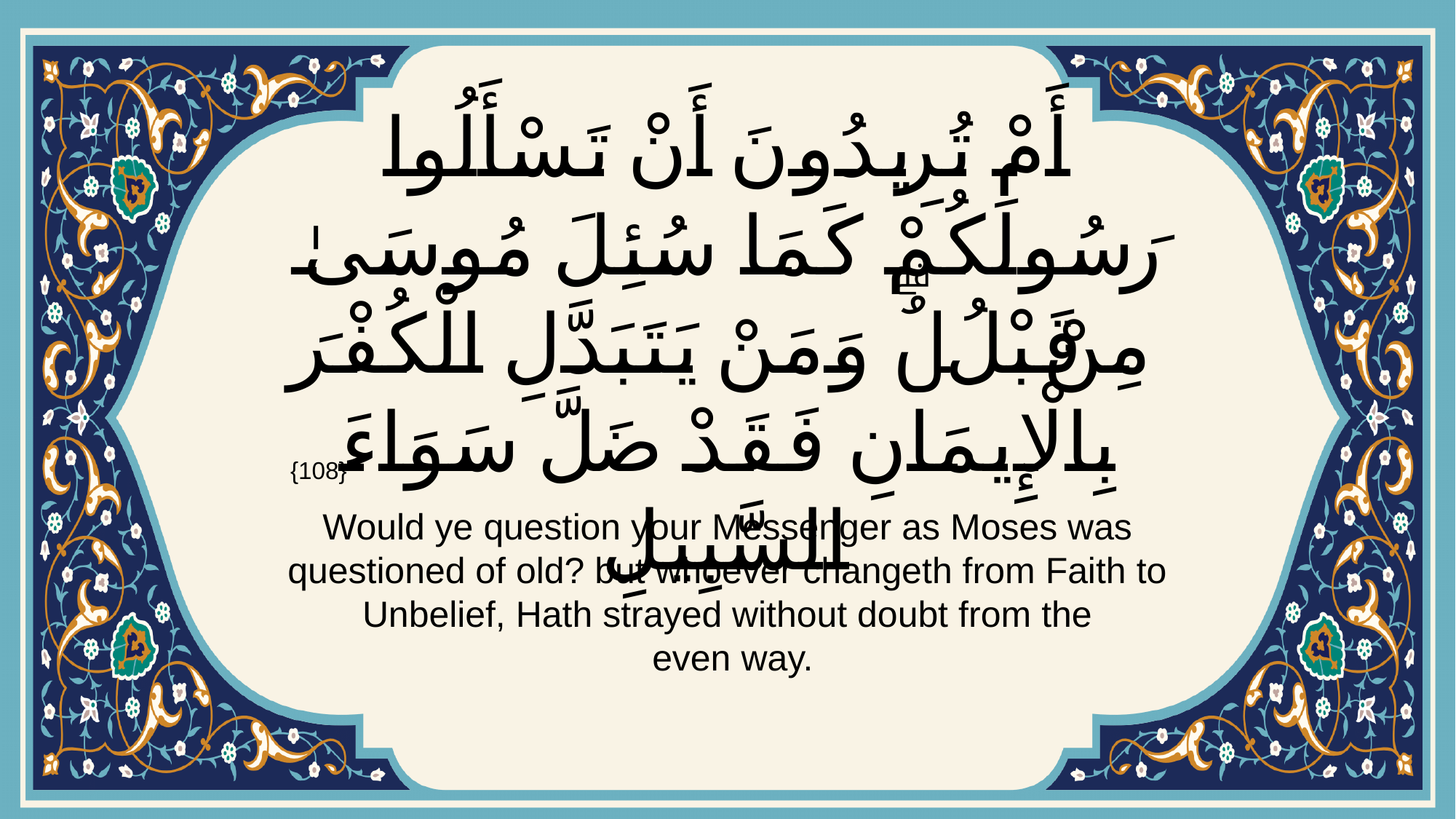

# أَمْ تُرِيدُونَ أَنْ تَسْأَلُوا رَسُولَكُمْ كَمَا سُئِلَ مُوسَىٰ مِنْ قَبْلُۗ وَمَنْ يَتَبَدَّلِ الْكُفْرَ بِالْإِيمَانِ فَقَدْ ضَلَّ سَوَاءَ السَّبِيلِ
{108}
Would ye question your Messenger as Moses was questioned of old? but whoever changeth from Faith to Unbelief, Hath strayed without doubt from the
 even way.